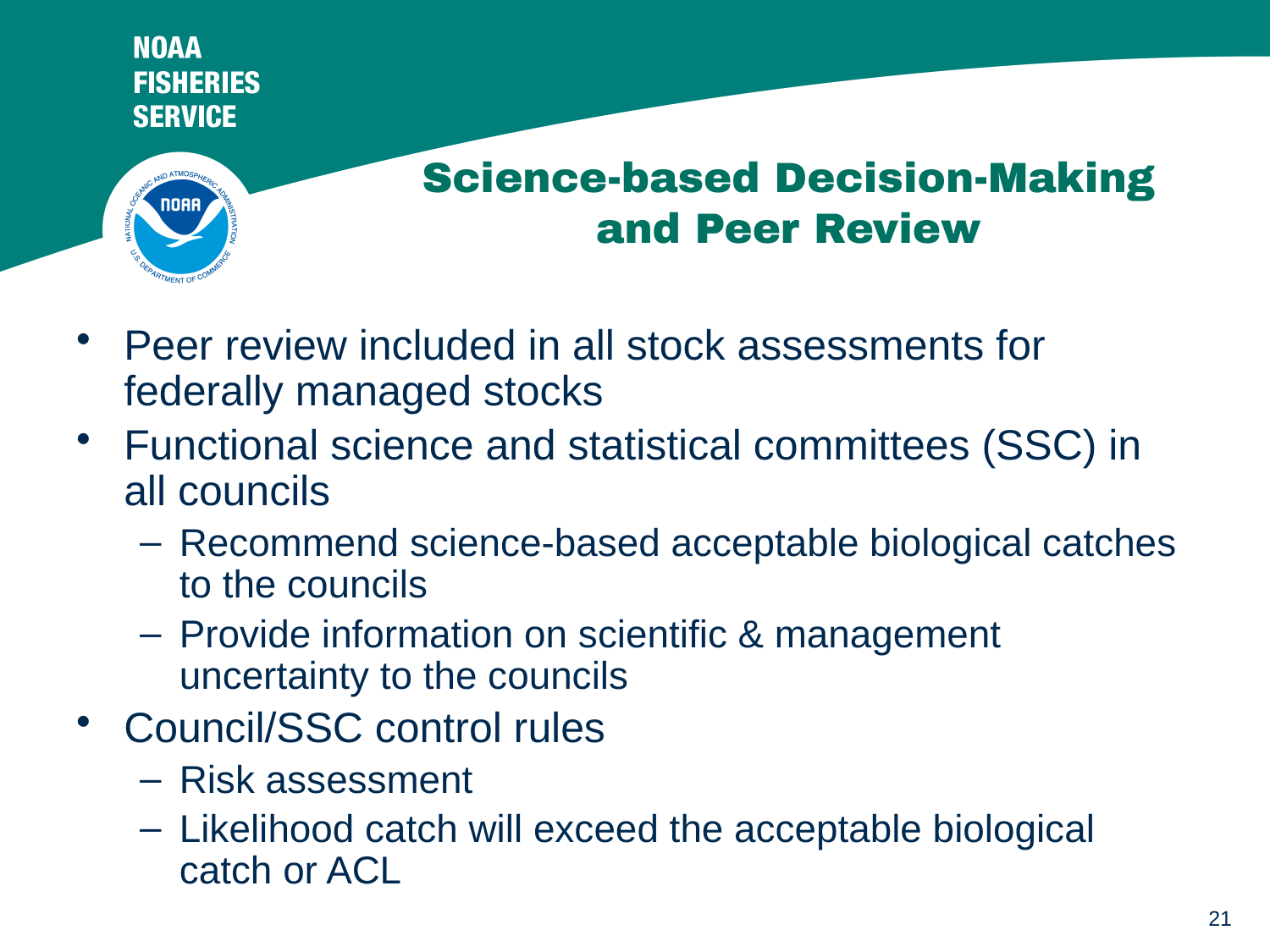

# Science-based Decision-Making and Peer Review
Peer review included in all stock assessments for federally managed stocks
Functional science and statistical committees (SSC) in all councils
Recommend science-based acceptable biological catches to the councils
Provide information on scientific & management uncertainty to the councils
Council/SSC control rules
Risk assessment
Likelihood catch will exceed the acceptable biological catch or ACL